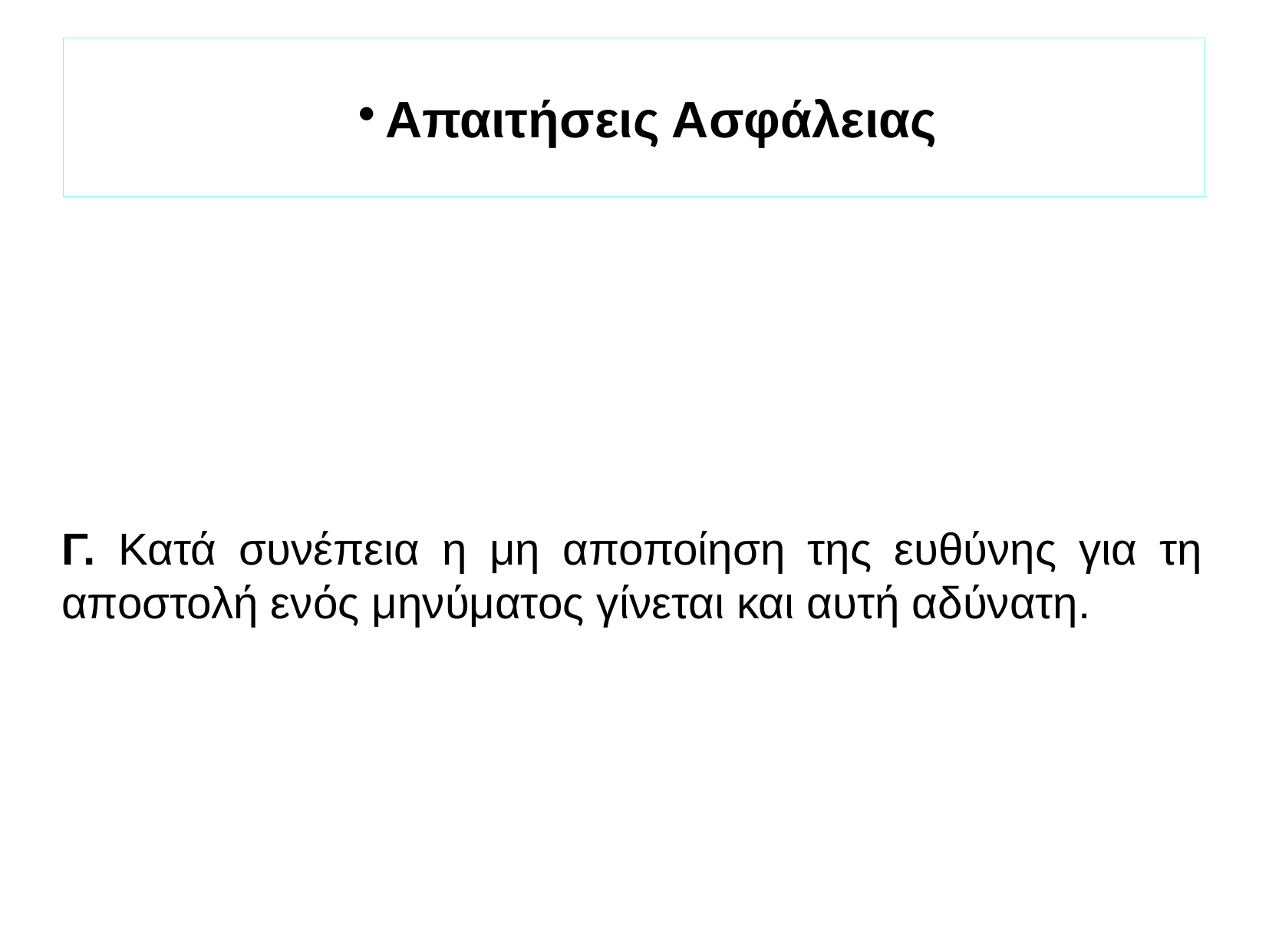

Απαιτήσεις Ασφάλειας
Γ. Κατά συνέπεια η μη αποποίηση της ευθύνης για τη αποστολή ενός μηνύματος γίνεται και αυτή αδύνατη.